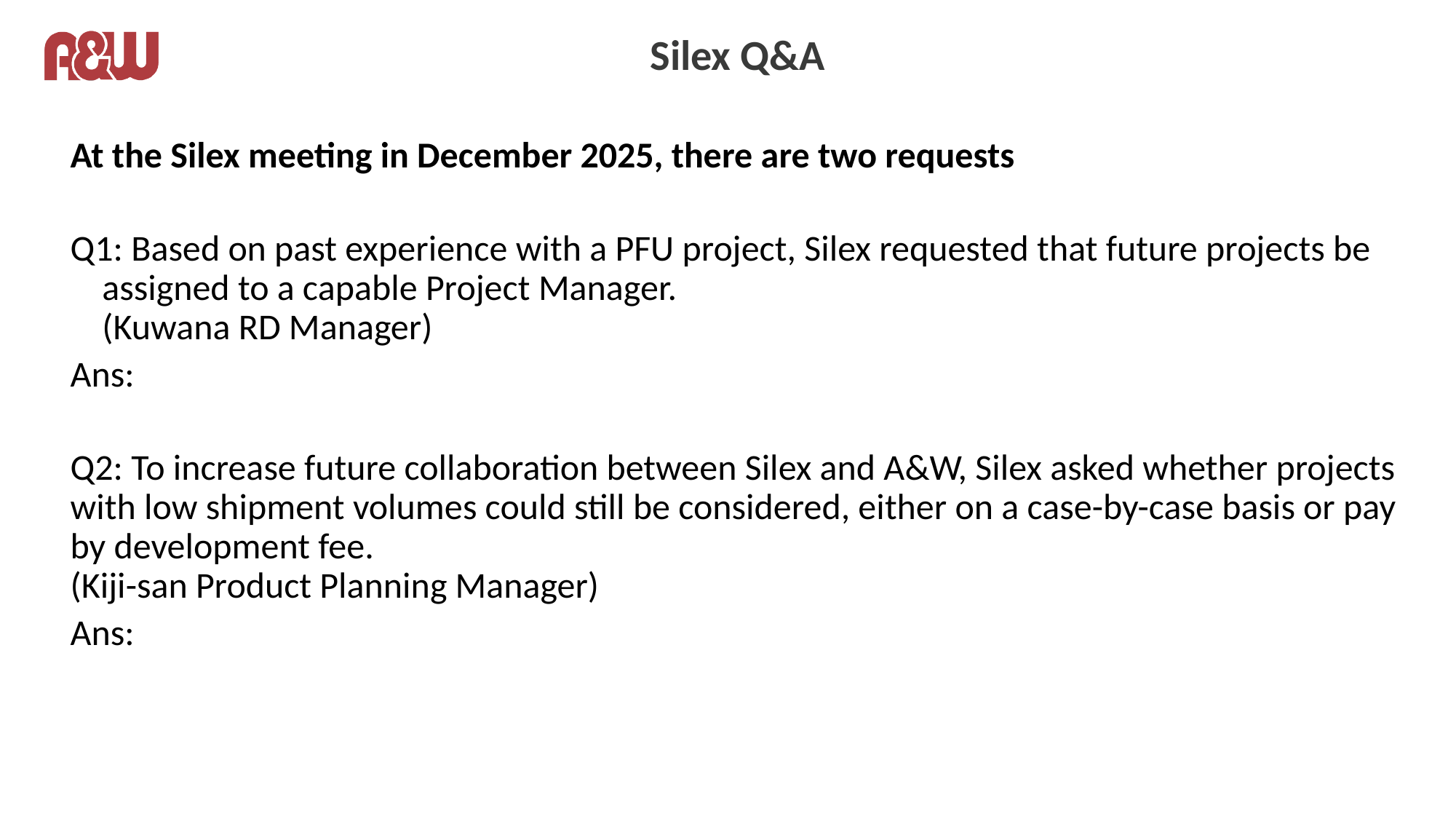

# Silex Q&A
At the Silex meeting in December 2025, there are two requests

Q1: Based on past experience with a PFU project, Silex requested that future projects be assigned to a capable Project Manager.
(Kuwana RD Manager)
Ans:

Q2: To increase future collaboration between Silex and A&W, Silex asked whether projects with low shipment volumes could still be considered, either on a case-by-case basis or pay by development fee.
(Kiji-san Product Planning Manager)
Ans: